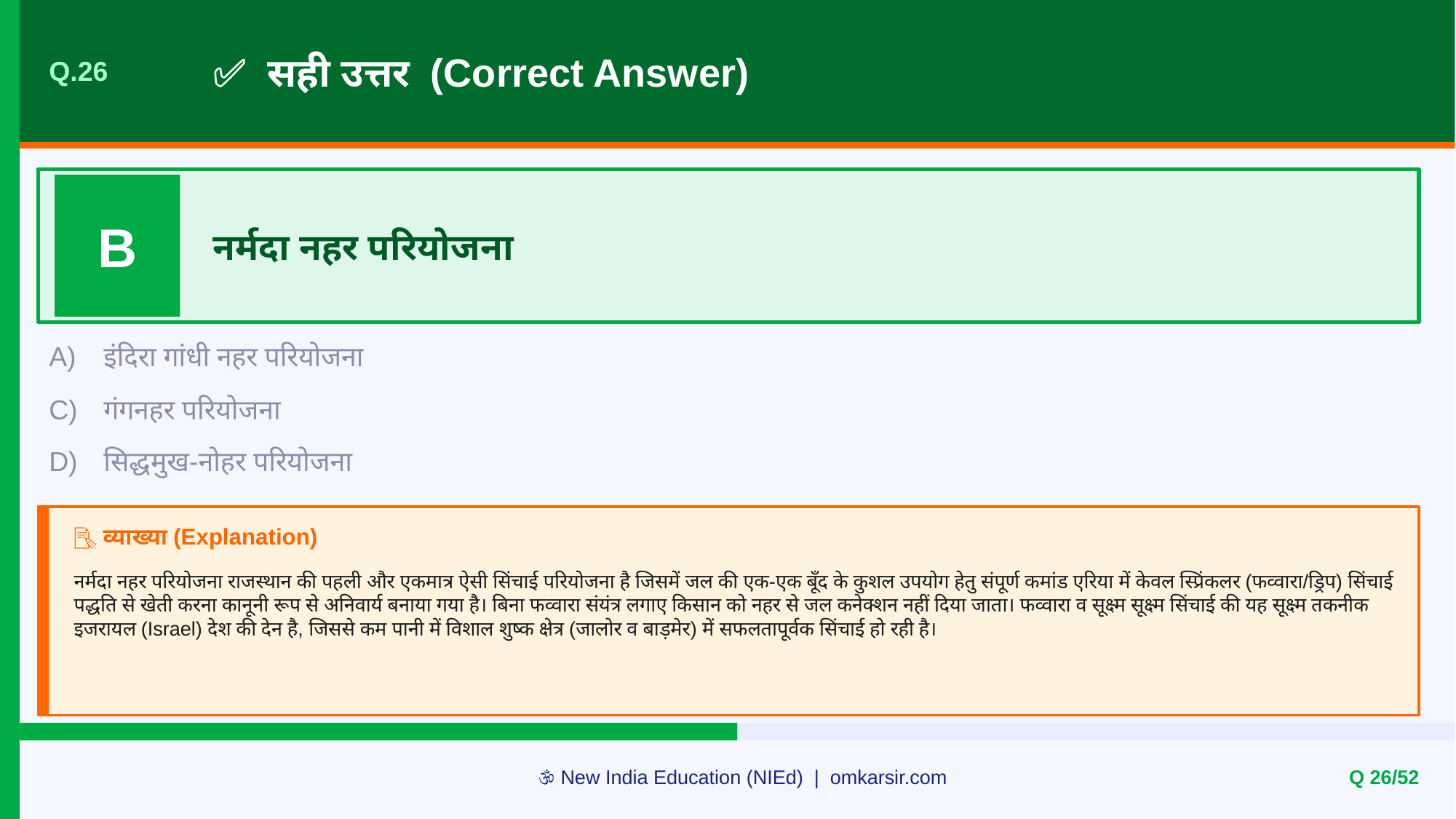

✅  सही उत्तर  (Correct Answer)
Q.26

B
नर्मदा नहर परियोजना
A)
इंदिरा गांधी नहर परियोजना
C)
गंगनहर परियोजना
D)
सिद्धमुख-नोहर परियोजना

📝 व्याख्या (Explanation)
नर्मदा नहर परियोजना राजस्थान की पहली और एकमात्र ऐसी सिंचाई परियोजना है जिसमें जल की एक-एक बूँद के कुशल उपयोग हेतु संपूर्ण कमांड एरिया में केवल स्प्रिंकलर (फव्वारा/ड्रिप) सिंचाई पद्धति से खेती करना कानूनी रूप से अनिवार्य बनाया गया है। बिना फव्वारा संयंत्र लगाए किसान को नहर से जल कनेक्शन नहीं दिया जाता। फव्वारा व सूक्ष्म सूक्ष्म सिंचाई की यह सूक्ष्म तकनीक इजरायल (Israel) देश की देन है, जिससे कम पानी में विशाल शुष्क क्षेत्र (जालोर व बाड़मेर) में सफलतापूर्वक सिंचाई हो रही है।

🕉️ New India Education (NIEd)  |  omkarsir.com
Q 26/52